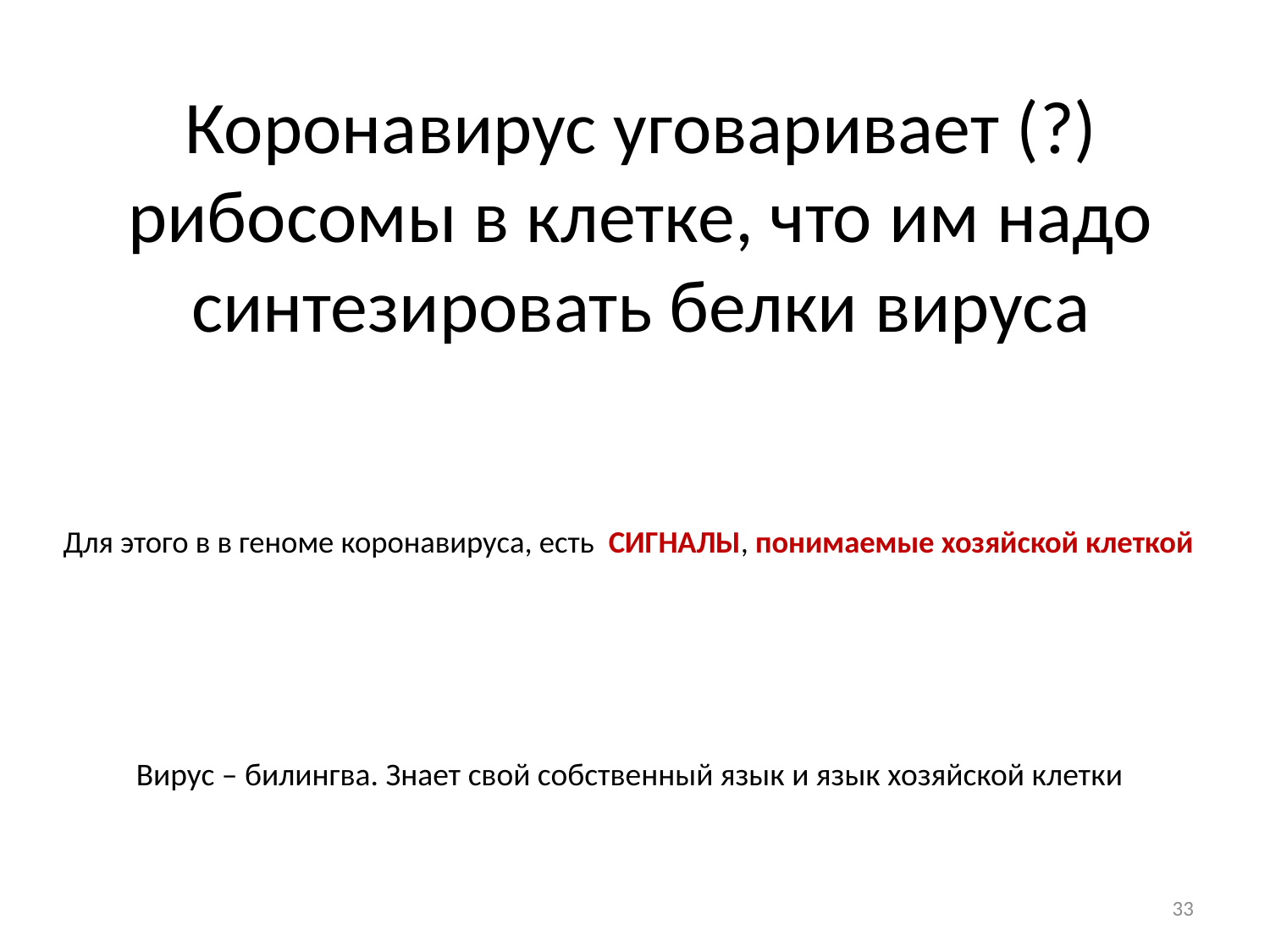

# Коронавирус уговаривает (?) рибосомы в клетке, что им надо синтезировать белки вируса

Для этого в в геноме коронавируса, есть  СИГНАЛЫ, понимаемые хозяйской клеткой
Вирус – билингва. Знает свой собственный язык и язык хозяйской клетки
33